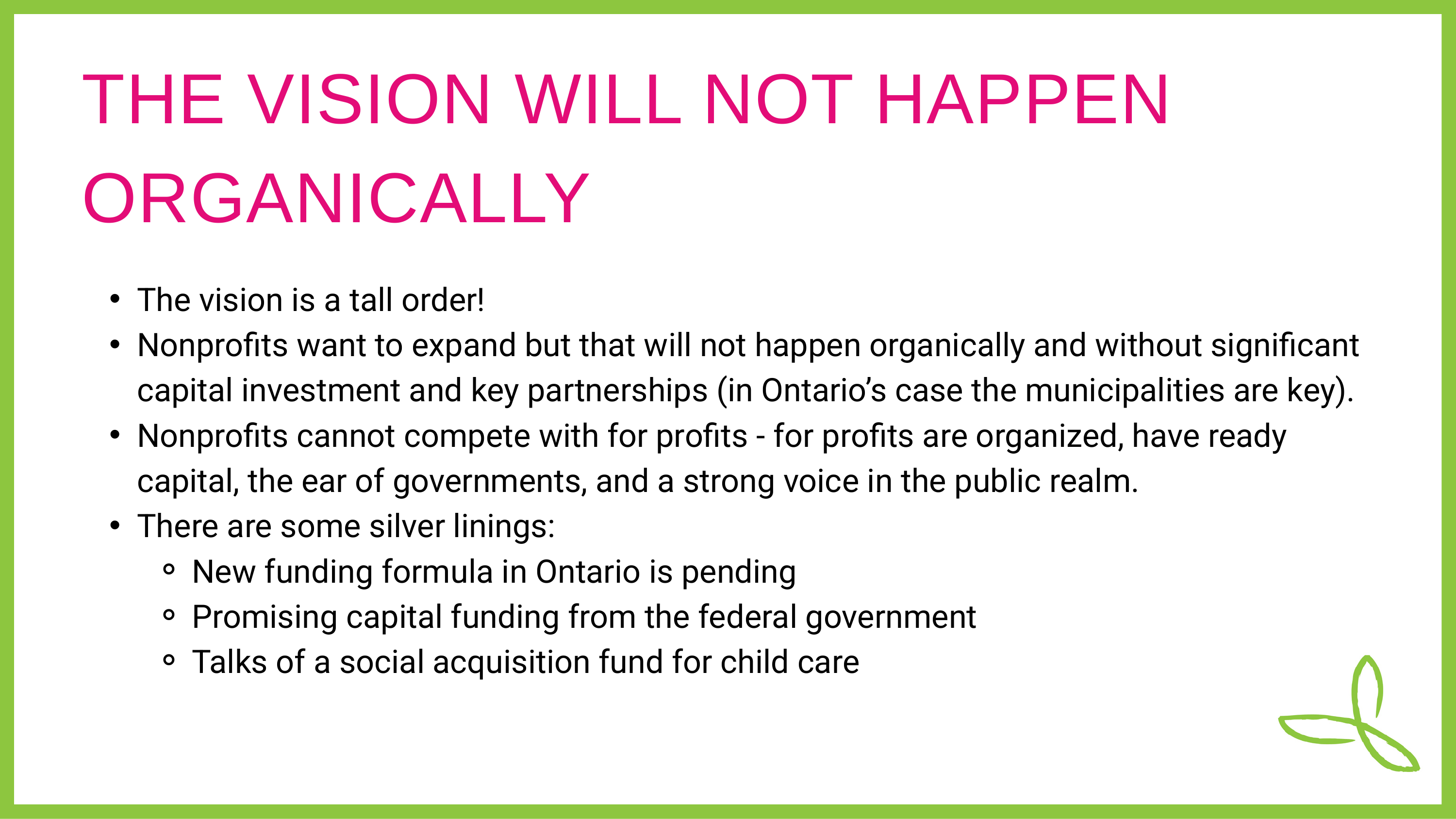

THE VISION WILL NOT HAPPEN ORGANICALLY
The vision is a tall order!
Nonprofits want to expand but that will not happen organically and without significant capital investment and key partnerships (in Ontario’s case the municipalities are key).
Nonprofits cannot compete with for profits - for profits are organized, have ready capital, the ear of governments, and a strong voice in the public realm.
There are some silver linings:
New funding formula in Ontario is pending
Promising capital funding from the federal government
Talks of a social acquisition fund for child care